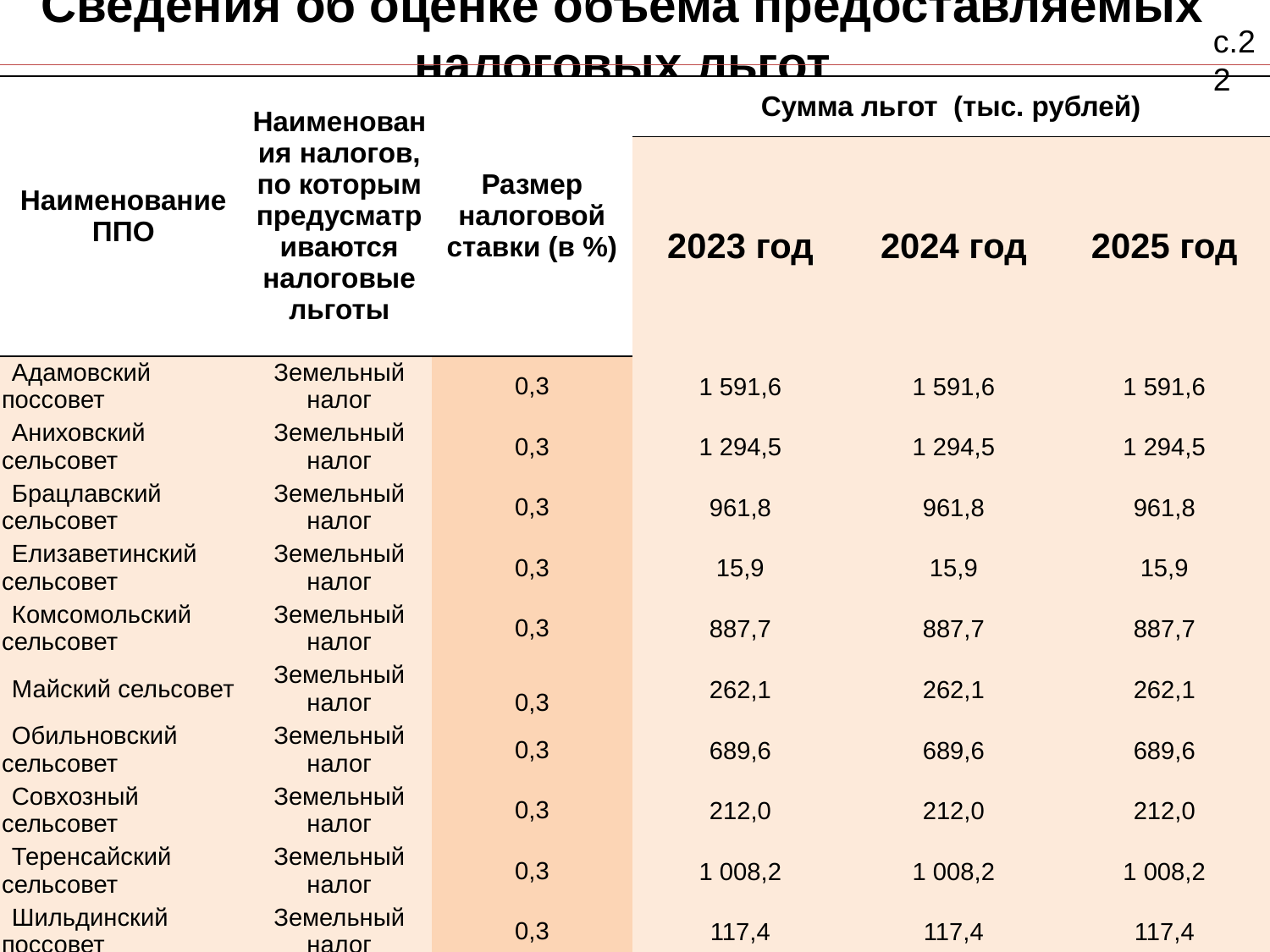

# Сведения об оценке объема предоставляемых налоговых льгот
с.22
| Наименование ППО | Наименования налогов, по которым предусматриваются налоговые льготы | Размер налоговой ставки (в %) | Сумма льгот (тыс. рублей) |  |  |
| --- | --- | --- | --- | --- | --- |
|  |  |  | 2023 год | 2024 год | 2025 год |
| Адамовский поссовет | Земельный налог | 0,3 | 1 591,6 | 1 591,6 | 1 591,6 |
| Аниховский сельсовет | Земельный налог | 0,3 | 1 294,5 | 1 294,5 | 1 294,5 |
| Брацлавский сельсовет | Земельный налог | 0,3 | 961,8 | 961,8 | 961,8 |
| Елизаветинский сельсовет | Земельный налог | 0,3 | 15,9 | 15,9 | 15,9 |
| Комсомольский сельсовет | Земельный налог | 0,3 | 887,7 | 887,7 | 887,7 |
| Майский сельсовет | Земельный налог | 0,3 | 262,1 | 262,1 | 262,1 |
| Обильновский сельсовет | Земельный налог | 0,3 | 689,6 | 689,6 | 689,6 |
| Совхозный сельсовет | Земельный налог | 0,3 | 212,0 | 212,0 | 212,0 |
| Теренсайский сельсовет | Земельный налог | 0,3 | 1 008,2 | 1 008,2 | 1 008,2 |
| Шильдинский поссовет | Земельный налог | 0,3 | 117,4 | 117,4 | 117,4 |
| Юбилейный сельсовет | Земельный налог | 0,3 | 437,1 | 437,1 | 437,1 |